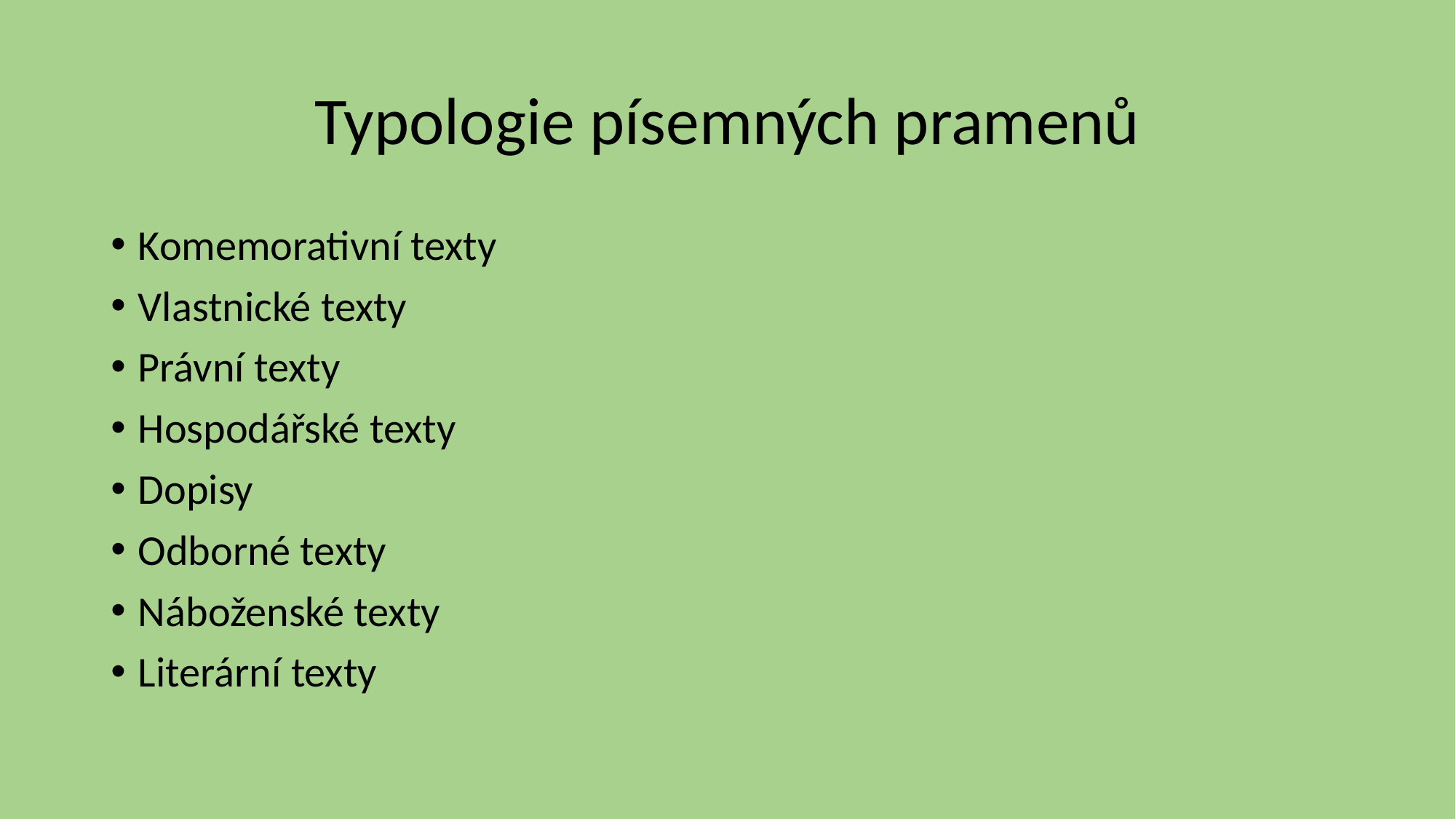

# Typologie písemných pramenů
Komemorativní texty
Vlastnické texty
Právní texty
Hospodářské texty
Dopisy
Odborné texty
Náboženské texty
Literární texty